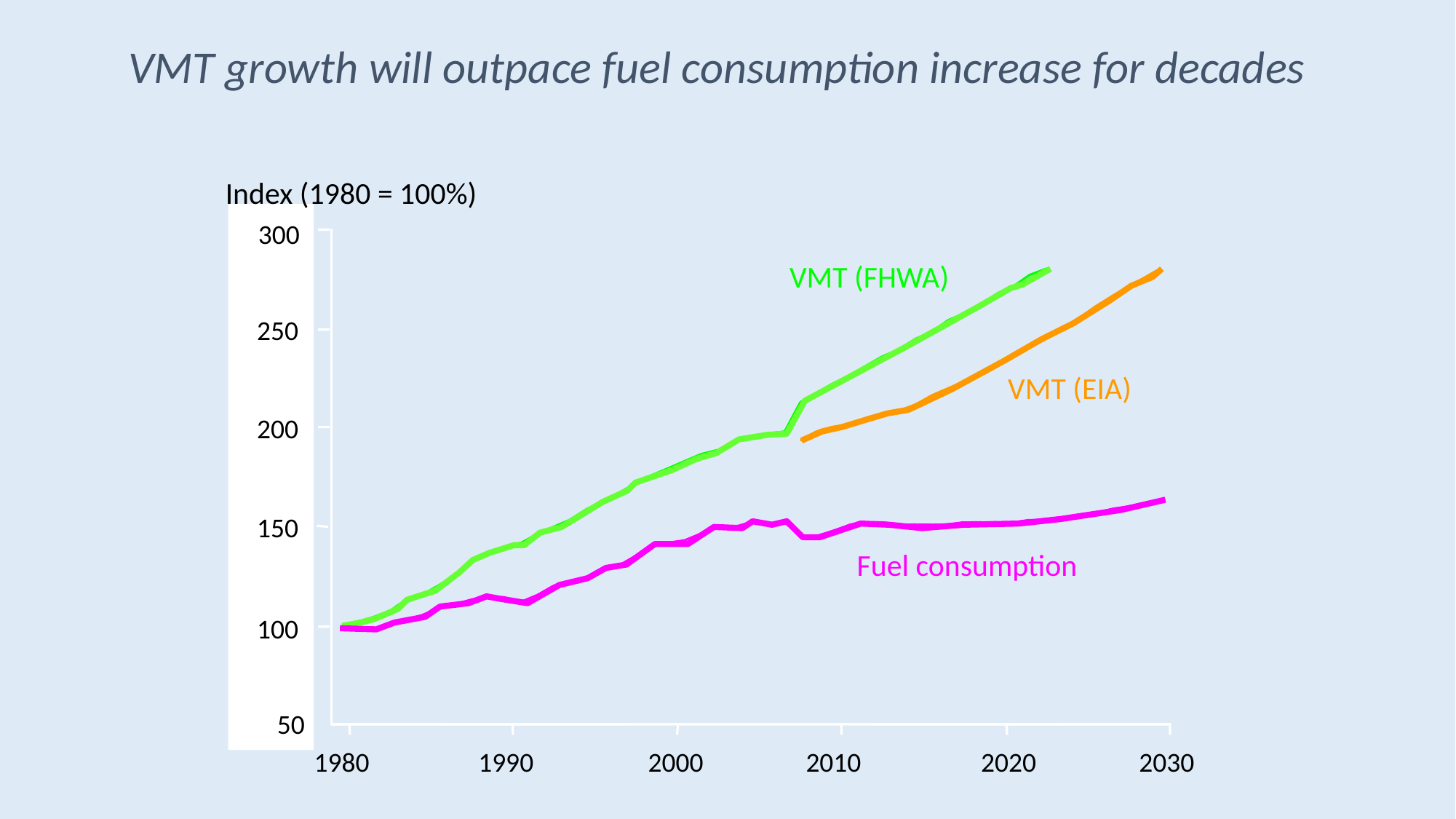

VMT growth will outpace fuel consumption increase for decades
Index (1980 = 100%)

2
.
300

VMT (FHWA)

250
1
.
5

VMT (EIA)

200
1
.
0

150

0
.
5

Fuel consumption

100
0
.
0

50
-
0
.
5

1980
1990
2000
2010
2020
2030